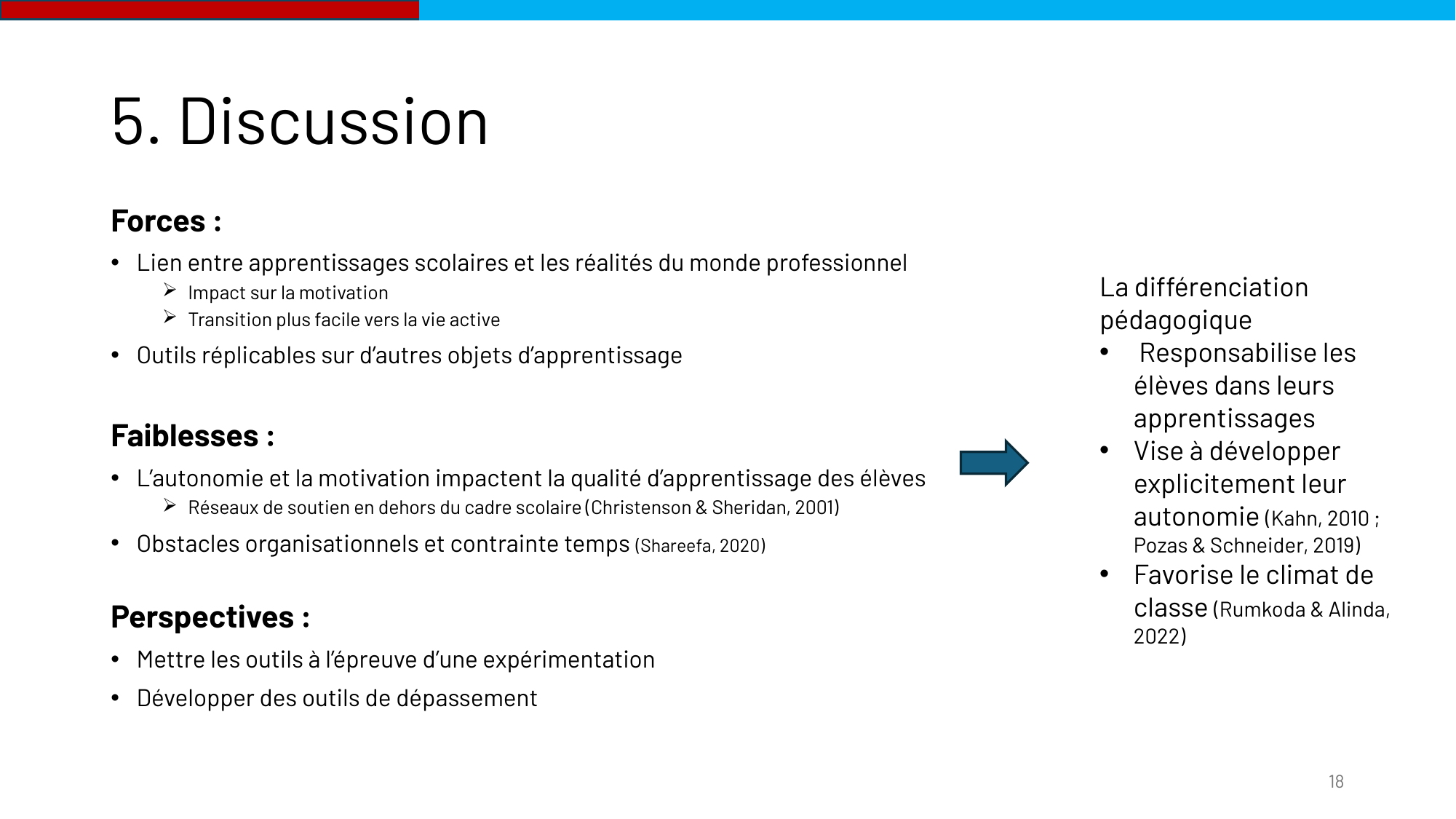

# 5. Discussion
Forces :
Lien entre apprentissages scolaires et les réalités du monde professionnel
Impact sur la motivation
Transition plus facile vers la vie active
Outils réplicables sur d’autres objets d’apprentissage

Faiblesses :
L’autonomie et la motivation impactent la qualité d’apprentissage des élèves
Réseaux de soutien en dehors du cadre scolaire (Christenson & Sheridan, 2001)
Obstacles organisationnels et contrainte temps (Shareefa, 2020)

Perspectives :
Mettre les outils à l’épreuve d’une expérimentation
Développer des outils de dépassement
La différenciation pédagogique
 Responsabilise les élèves dans leurs apprentissages
Vise à développer explicitement leur autonomie (Kahn, 2010 ; Pozas & Schneider, 2019)
Favorise le climat de classe (Rumkoda & Alinda, 2022)

18